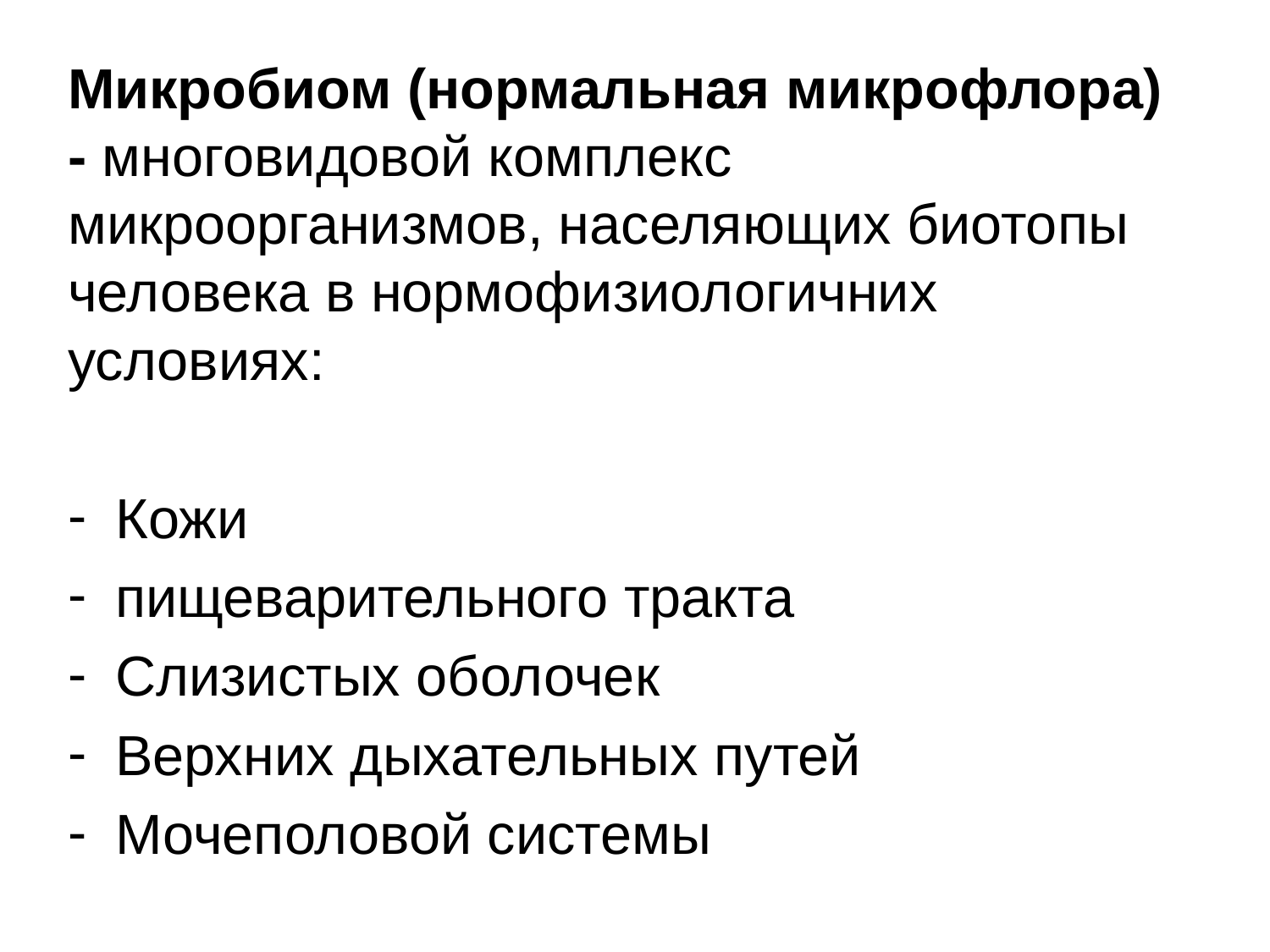

Микробиом (нормальная микрофлора) - многовидовой комплекс микроорганизмов, населяющих биотопы человека в нормофизиологичних условиях:

Кожи
пищеварительного тракта
Слизистых оболочек
Верхних дыхательных путей
Мочеполовой системы